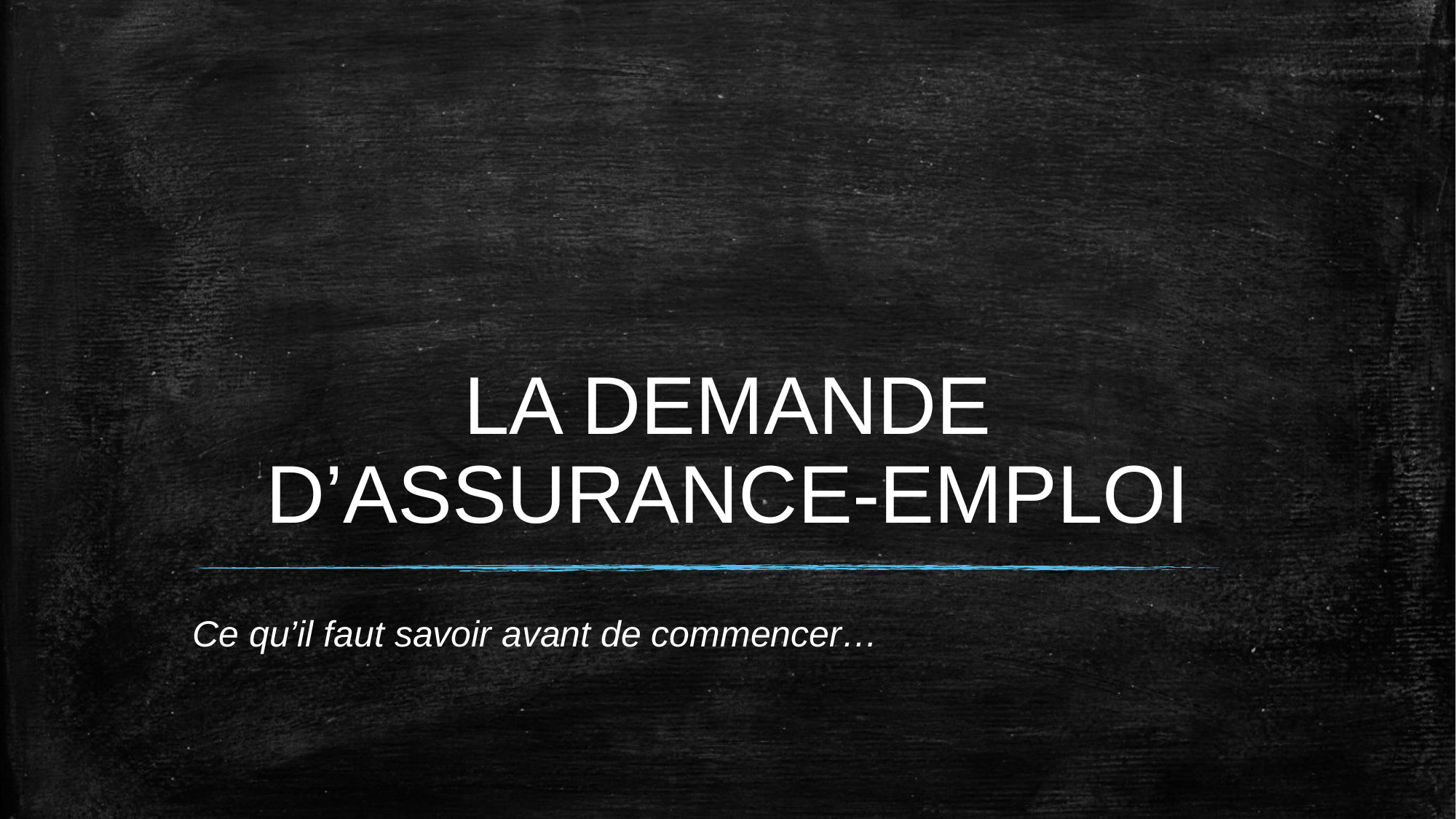

# LA DEMANDE D’ASSURANCE-EMPLOI
Ce qu’il faut savoir avant de commencer…